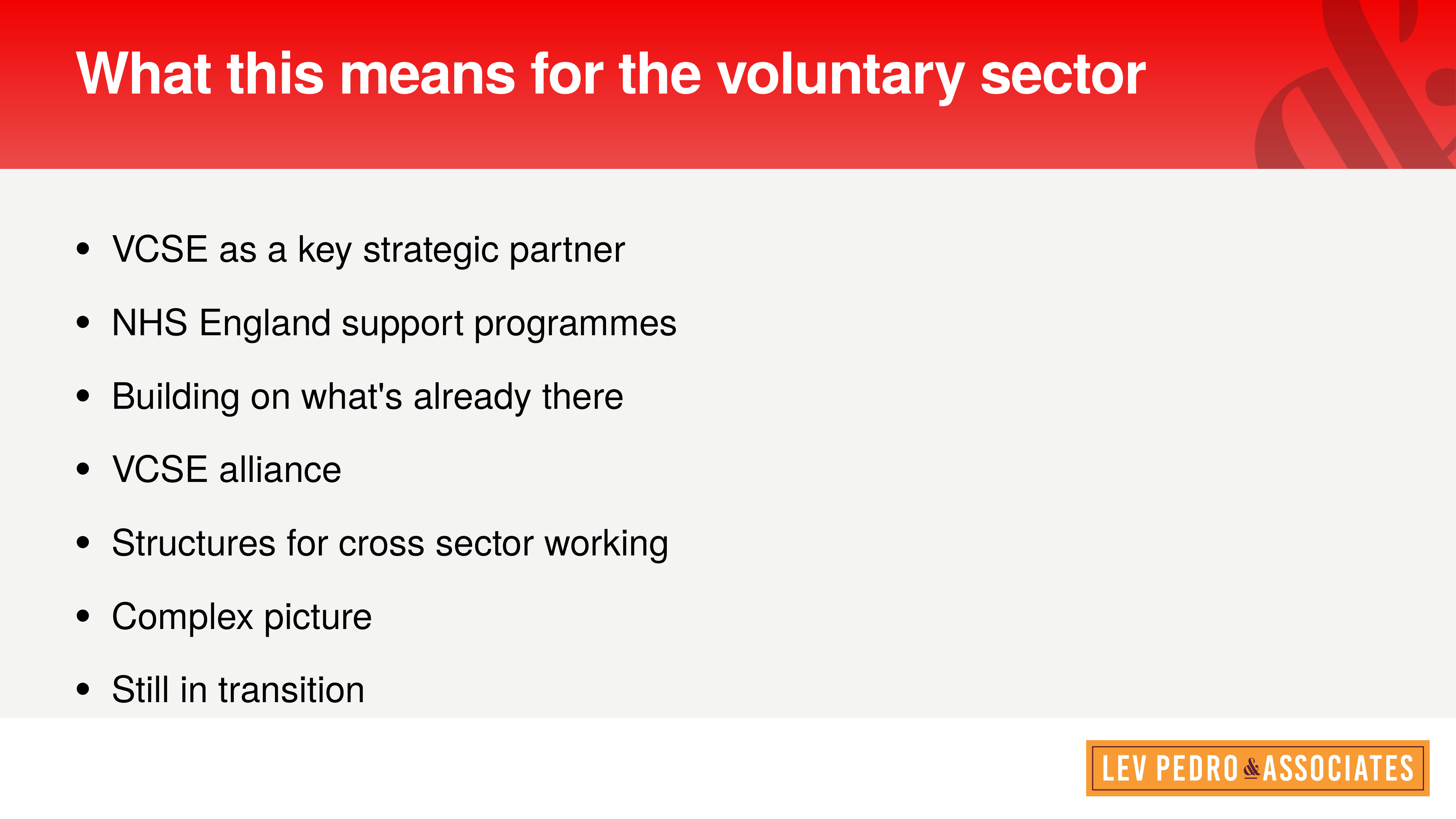

# What this means for the voluntary sector
VCSE as a key strategic partner
NHS England support programmes
Building on what's already there
VCSE alliance
Structures for cross sector working
Complex picture
Still in transition